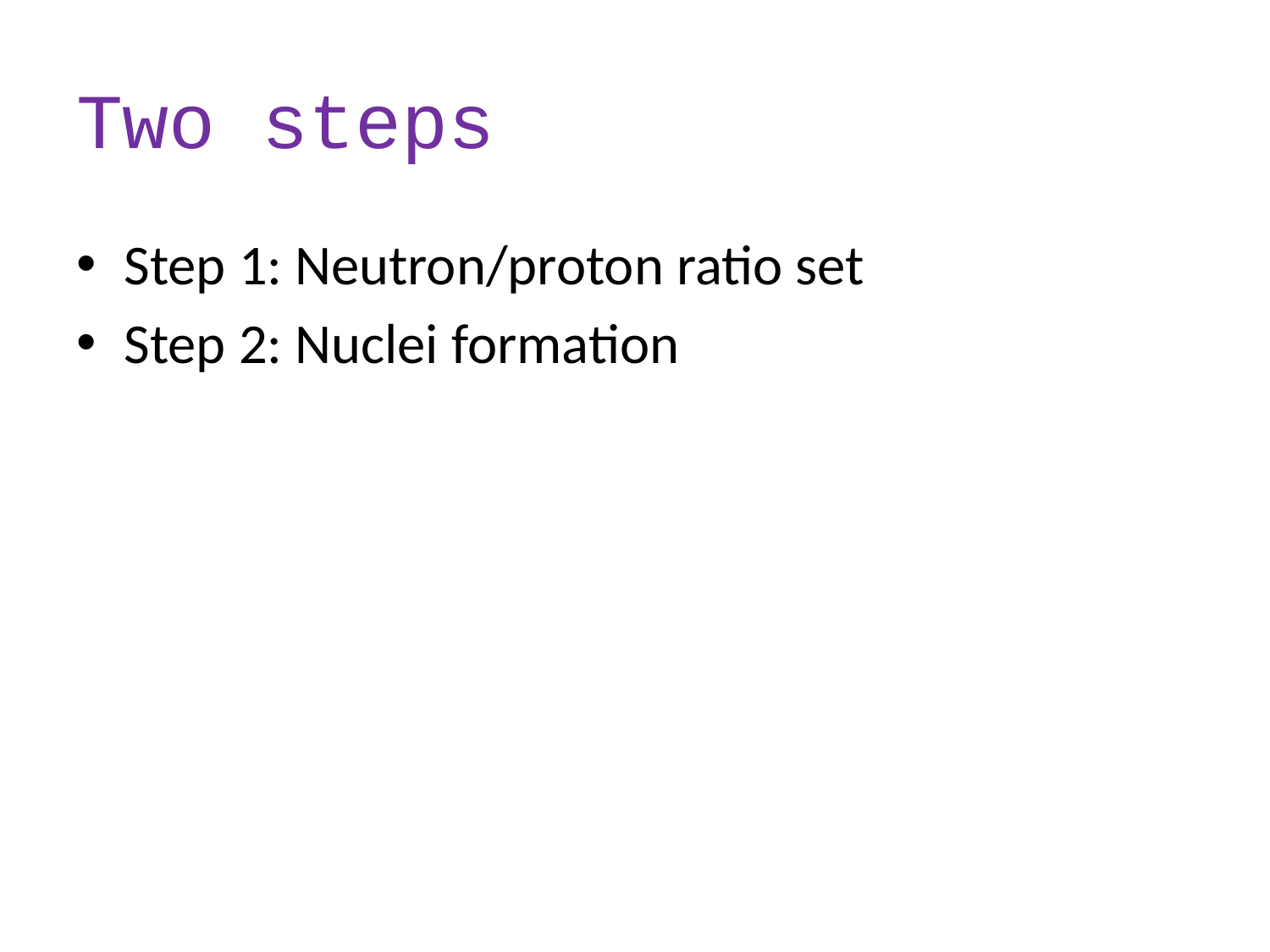

# Two steps
Step 1: Neutron/proton ratio set
Step 2: Nuclei formation